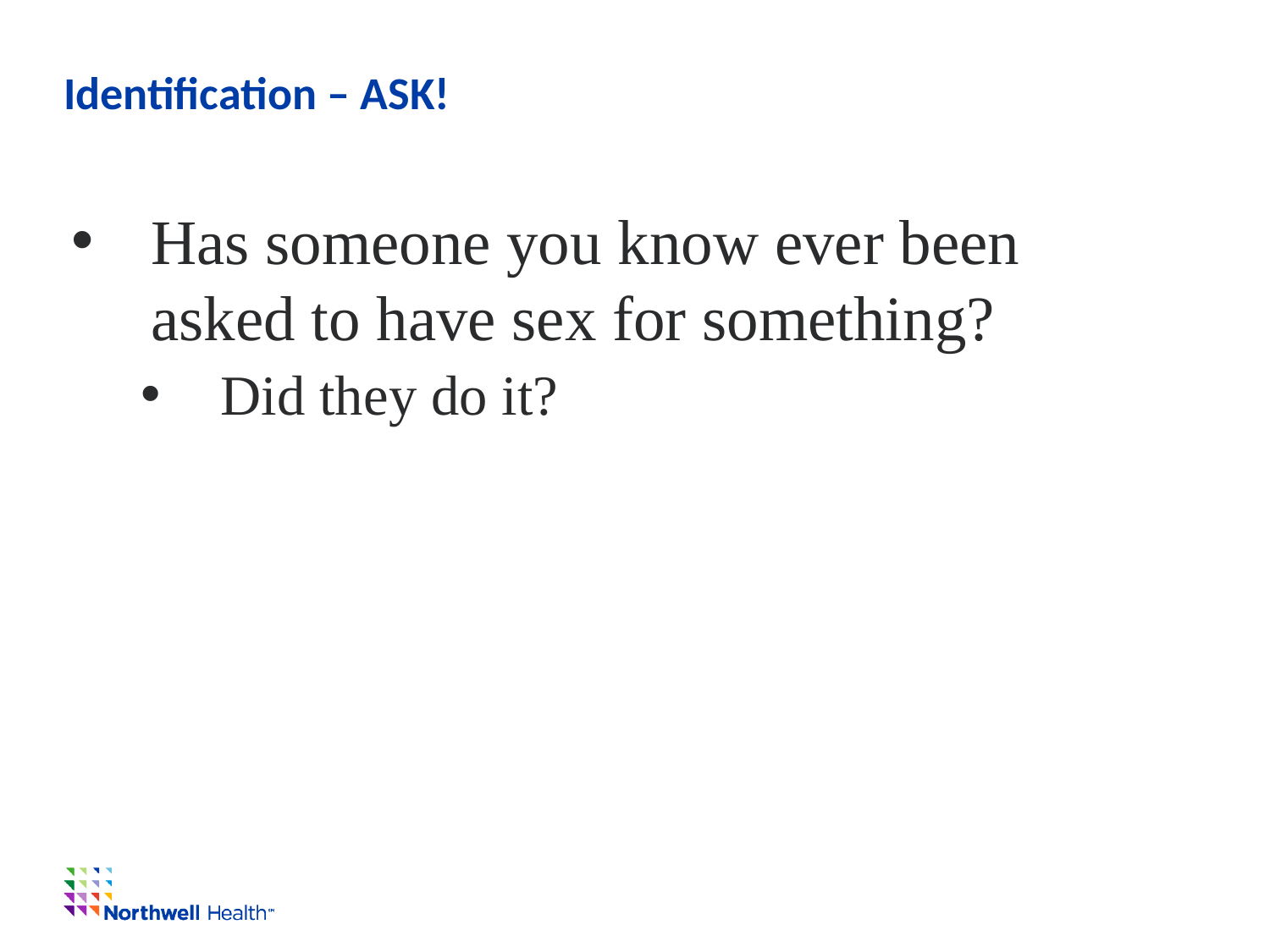

# Identification – ASK!
Has someone you know ever been asked to have sex for something?
Did they do it?